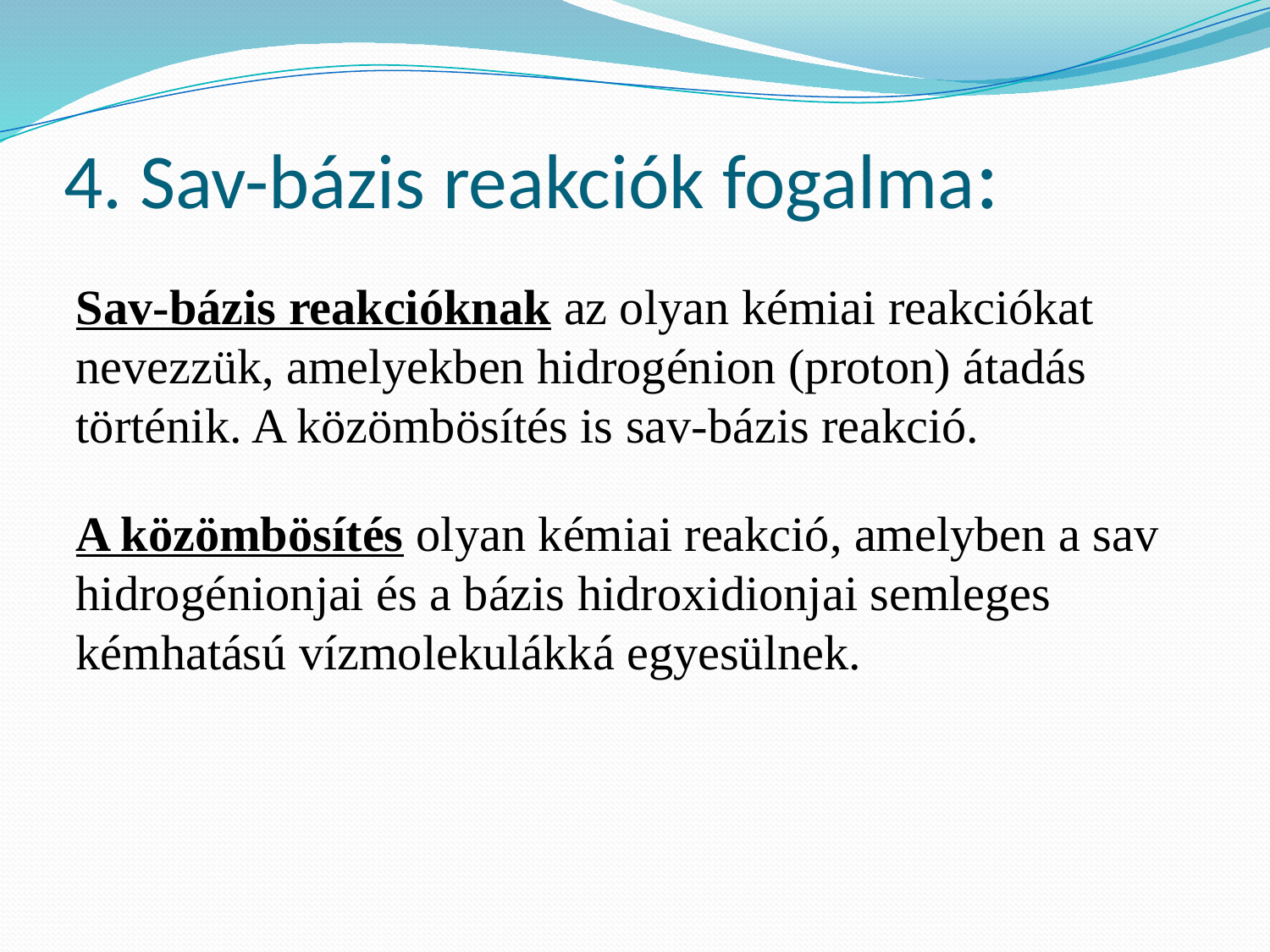

# 4. Sav-bázis reakciók fogalma:
Sav-bázis reakcióknak az olyan kémiai reakciókat nevezzük, amelyekben hidrogénion (proton) átadás történik. A közömbösítés is sav-bázis reakció.

A közömbösítés olyan kémiai reakció, amelyben a sav hidrogénionjai és a bázis hidroxidionjai semleges kémhatású vízmolekulákká egyesülnek.